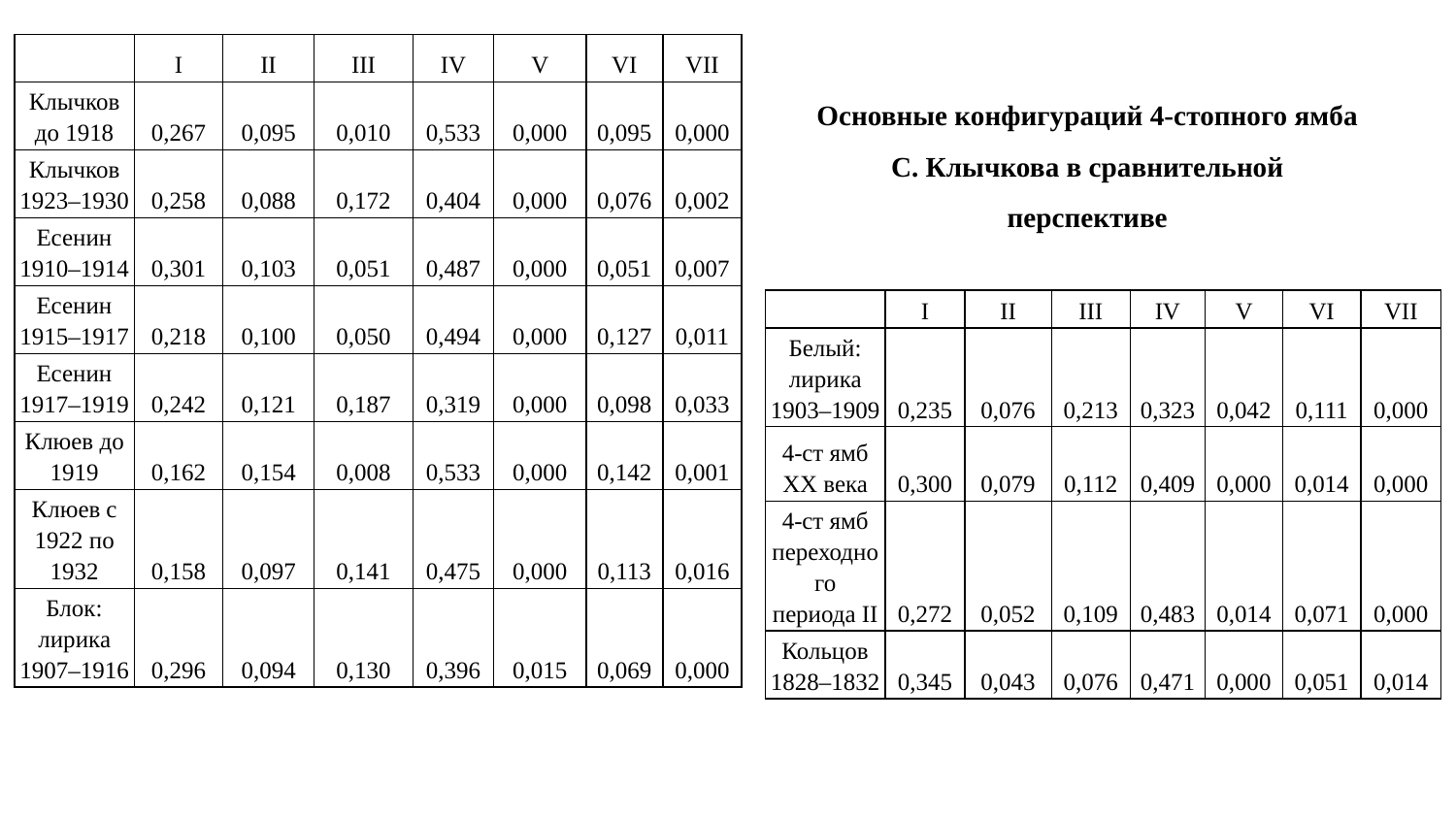

|  | I | II | III | IV | V | VI | VII |
| --- | --- | --- | --- | --- | --- | --- | --- |
| Клычков до 1918 | 0,267 | 0,095 | 0,010 | 0,533 | 0,000 | 0,095 | 0,000 |
| Клычков 1923–1930 | 0,258 | 0,088 | 0,172 | 0,404 | 0,000 | 0,076 | 0,002 |
| Есенин 1910–1914 | 0,301 | 0,103 | 0,051 | 0,487 | 0,000 | 0,051 | 0,007 |
| Есенин 1915–1917 | 0,218 | 0,100 | 0,050 | 0,494 | 0,000 | 0,127 | 0,011 |
| Есенин 1917–1919 | 0,242 | 0,121 | 0,187 | 0,319 | 0,000 | 0,098 | 0,033 |
| Клюев до 1919 | 0,162 | 0,154 | 0,008 | 0,533 | 0,000 | 0,142 | 0,001 |
| Клюев с 1922 по 1932 | 0,158 | 0,097 | 0,141 | 0,475 | 0,000 | 0,113 | 0,016 |
| Блок: лирика 1907–1916 | 0,296 | 0,094 | 0,130 | 0,396 | 0,015 | 0,069 | 0,000 |
Основные конфигураций 4-стопного ямба С. Клычкова в сравнительной перспективе
|  | I | II | III | IV | V | VI | VII |
| --- | --- | --- | --- | --- | --- | --- | --- |
| Белый: лирика 1903–1909 | 0,235 | 0,076 | 0,213 | 0,323 | 0,042 | 0,111 | 0,000 |
| 4-ст ямб XX века | 0,300 | 0,079 | 0,112 | 0,409 | 0,000 | 0,014 | 0,000 |
| 4-ст ямб переходного периода II | 0,272 | 0,052 | 0,109 | 0,483 | 0,014 | 0,071 | 0,000 |
| Кольцов 1828–1832 | 0,345 | 0,043 | 0,076 | 0,471 | 0,000 | 0,051 | 0,014 |